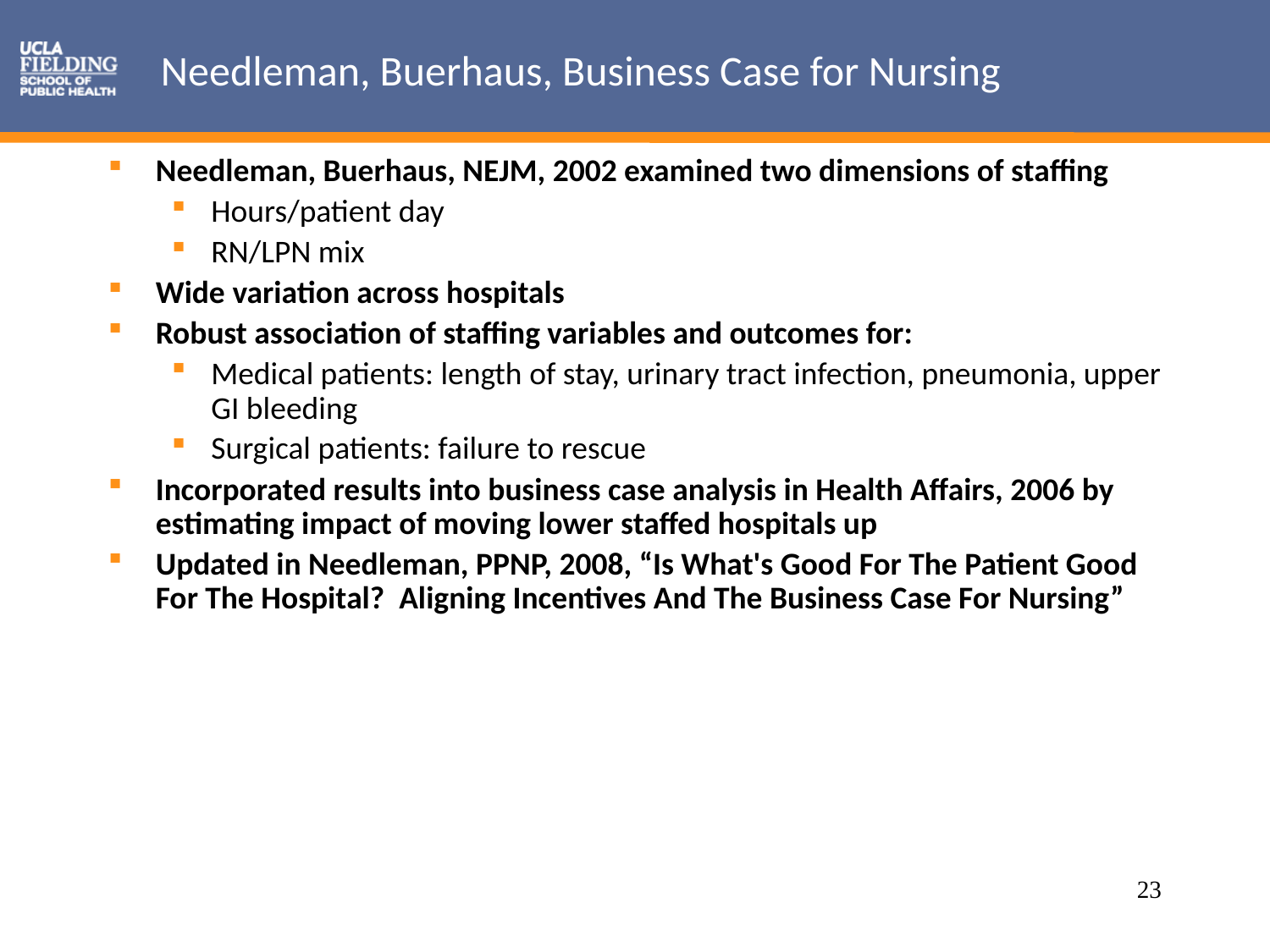

# Needleman, Buerhaus, Business Case for Nursing
Needleman, Buerhaus, NEJM, 2002 examined two dimensions of staffing
Hours/patient day
RN/LPN mix
Wide variation across hospitals
Robust association of staffing variables and outcomes for:
Medical patients: length of stay, urinary tract infection, pneumonia, upper GI bleeding
Surgical patients: failure to rescue
Incorporated results into business case analysis in Health Affairs, 2006 by estimating impact of moving lower staffed hospitals up
Updated in Needleman, PPNP, 2008, “Is What's Good For The Patient Good For The Hospital?  Aligning Incentives And The Business Case For Nursing”

23